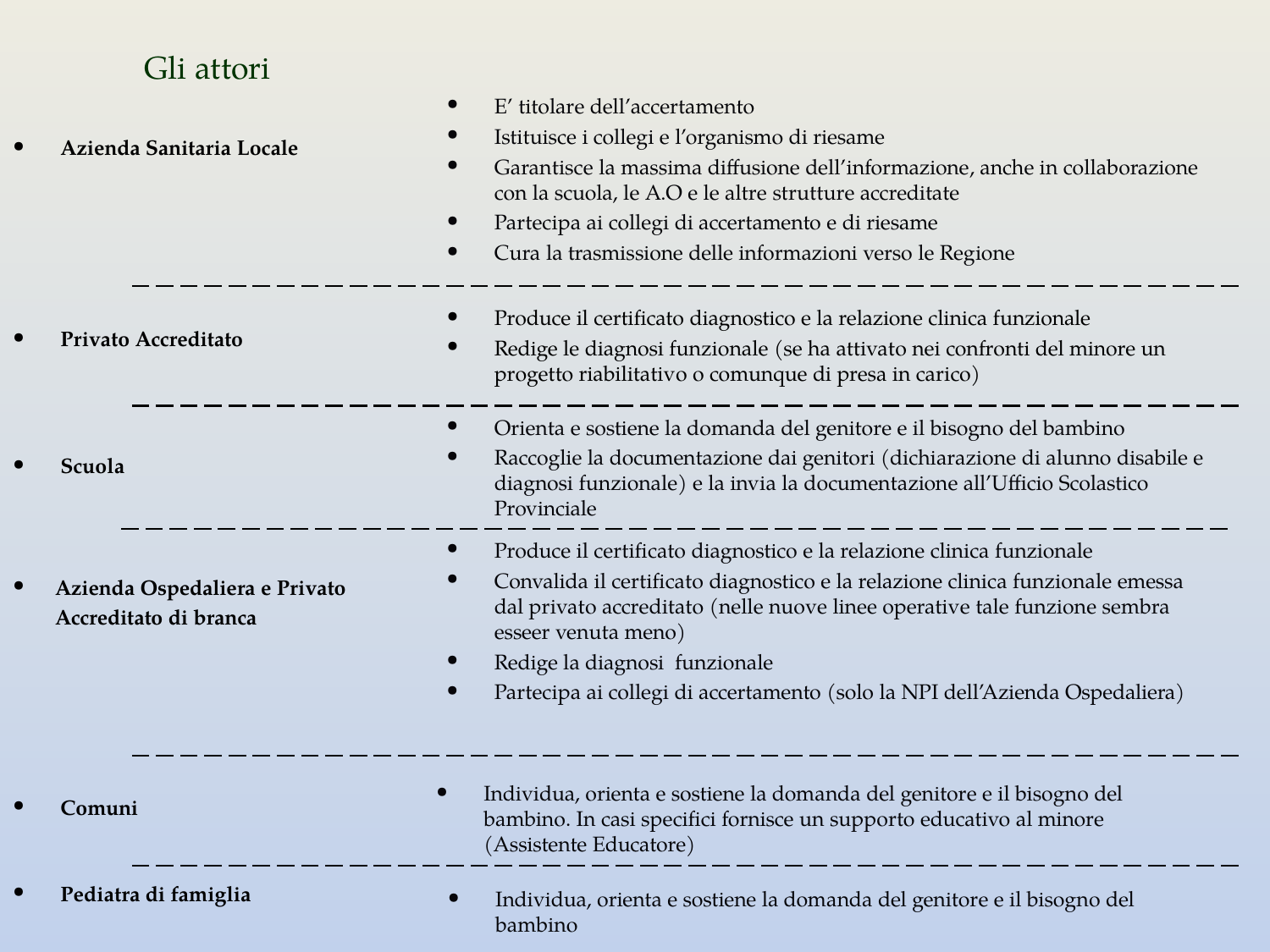

Gli attori
E’ titolare dell’accertamento
Istituisce i collegi e l’organismo di riesame
Garantisce la massima diffusione dell’informazione, anche in collaborazione con la scuola, le A.O e le altre strutture accreditate
Partecipa ai collegi di accertamento e di riesame
Cura la trasmissione delle informazioni verso le Regione
Azienda Sanitaria Locale

Produce il certificato diagnostico e la relazione clinica funzionale
Redige le diagnosi funzionale (se ha attivato nei confronti del minore un progetto riabilitativo o comunque di presa in carico)
Privato Accreditato

Orienta e sostiene la domanda del genitore e il bisogno del bambino
Raccoglie la documentazione dai genitori (dichiarazione di alunno disabile e diagnosi funzionale) e la invia la documentazione all’Ufficio Scolastico Provinciale
Scuola

Produce il certificato diagnostico e la relazione clinica funzionale
Convalida il certificato diagnostico e la relazione clinica funzionale emessa dal privato accreditato (nelle nuove linee operative tale funzione sembra esseer venuta meno)
Redige la diagnosi  funzionale
Partecipa ai collegi di accertamento (solo la NPI dell’Azienda Ospedaliera)
Azienda Ospedaliera e Privato Accreditato di branca

Individua, orienta e sostiene la domanda del genitore e il bisogno del bambino. In casi specifici fornisce un supporto educativo al minore (Assistente Educatore)
Comuni

Pediatra di famiglia
Individua, orienta e sostiene la domanda del genitore e il bisogno del bambino